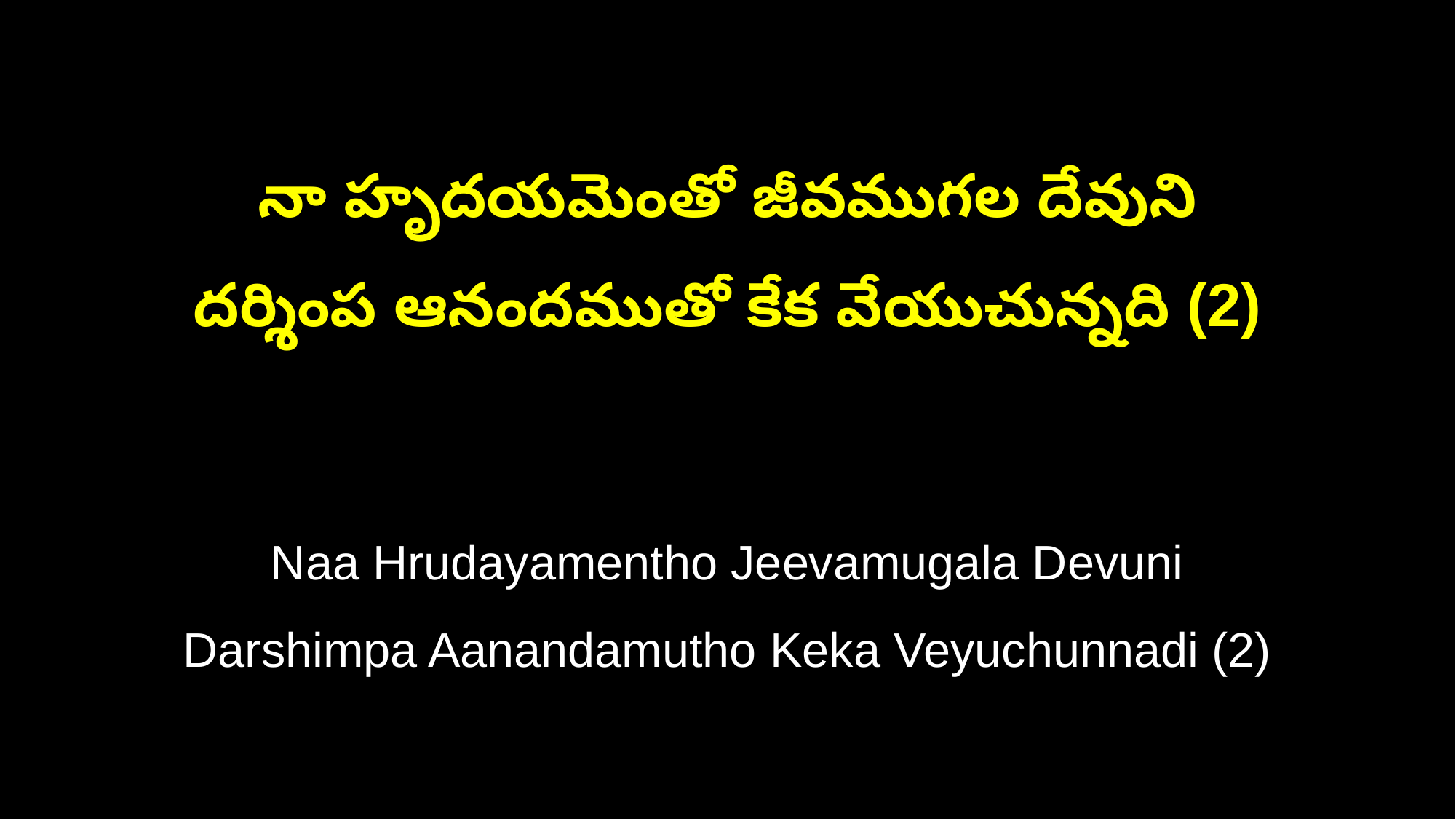

నా హృదయమెంతో జీవముగల దేవుని
దర్శింప ఆనందముతో కేక వేయుచున్నది (2)
Naa Hrudayamentho Jeevamugala Devuni
Darshimpa Aanandamutho Keka Veyuchunnadi (2)